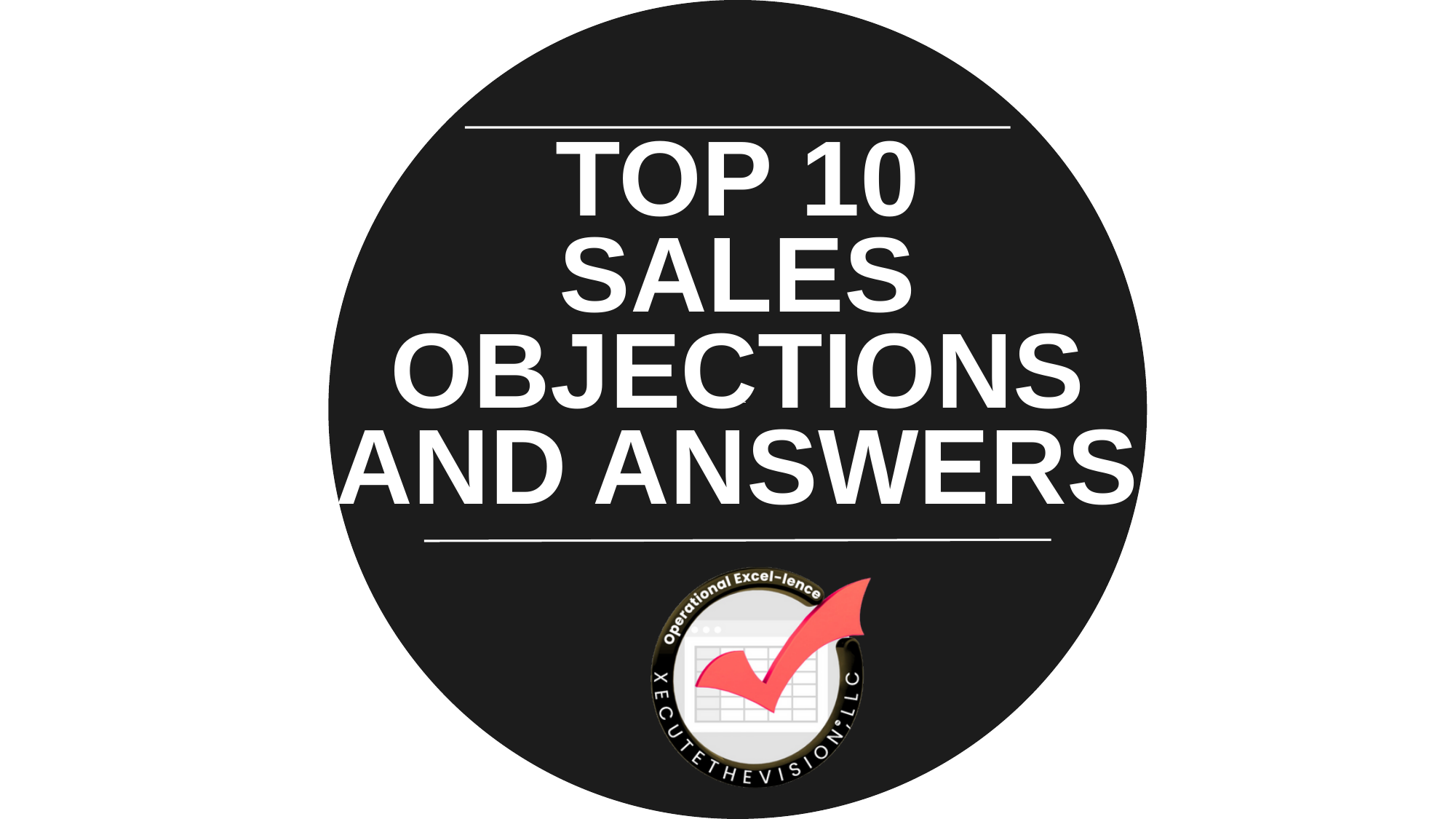

o

TOP 10
SALES OBJECTIONS AND ANSWERS